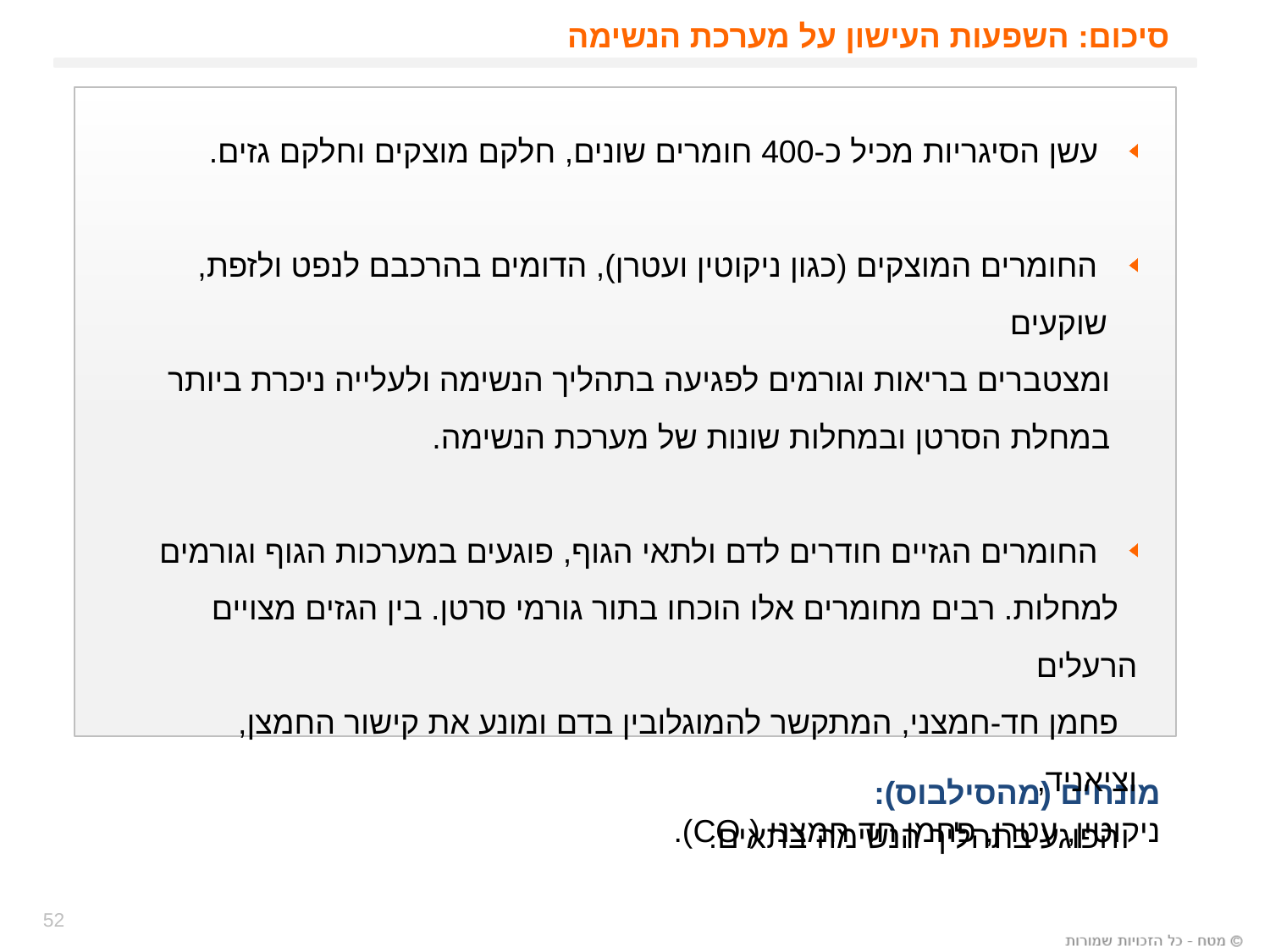

# סיכום: השפעות העישון על מערכת הנשימה

 עשן הסיגריות מכיל כ-400 חומרים שונים, חלקם מוצקים וחלקם גזים.

 החומרים המוצקים (כגון ניקוטין ועטרן), הדומים בהרכבם לנפט ולזפת, שוקעים
   ומצטברים בריאות וגורמים לפגיעה בתהליך הנשימה ולעלייה ניכרת ביותר
   במחלת הסרטן ובמחלות שונות של מערכת הנשימה.

 החומרים הגזיים חודרים לדם ולתאי הגוף, פוגעים במערכות הגוף וגורמים
  למחלות. רבים מחומרים אלו הוכחו בתור גורמי סרטן. בין הגזים מצויים הרעלים
  פחמן חד-חמצני, המתקשר להמוגלובין בדם ומונע את קישור החמצן, וציאניד,
  הפוגע בתהליך הנשימה בתאים.
מונחים (מהסילבוס):
ניקוטין, עטרן, פחמן חד חמצני ( CO). ‏
52